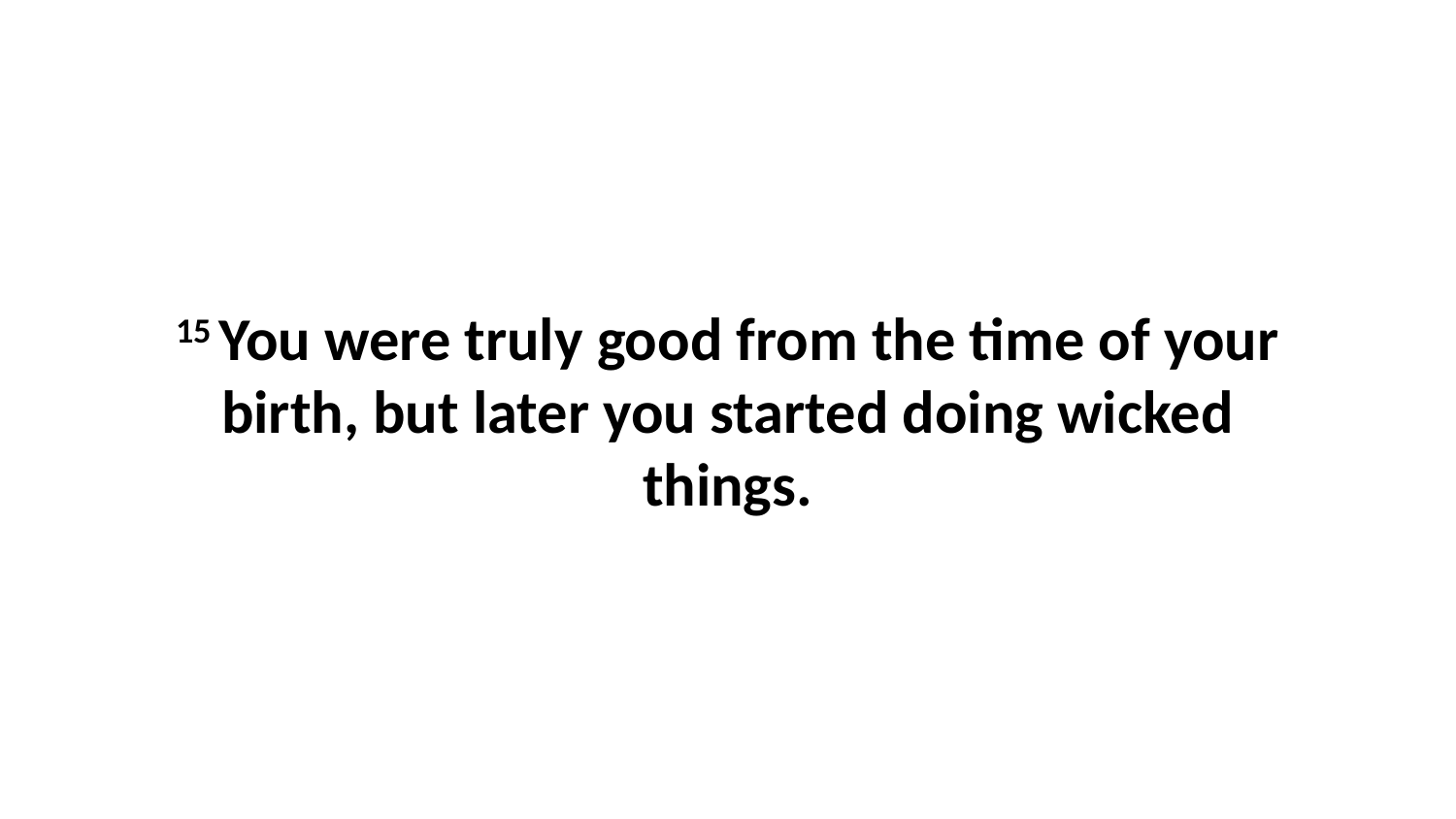

15 You were truly good from the time of your birth, but later you started doing wicked things.